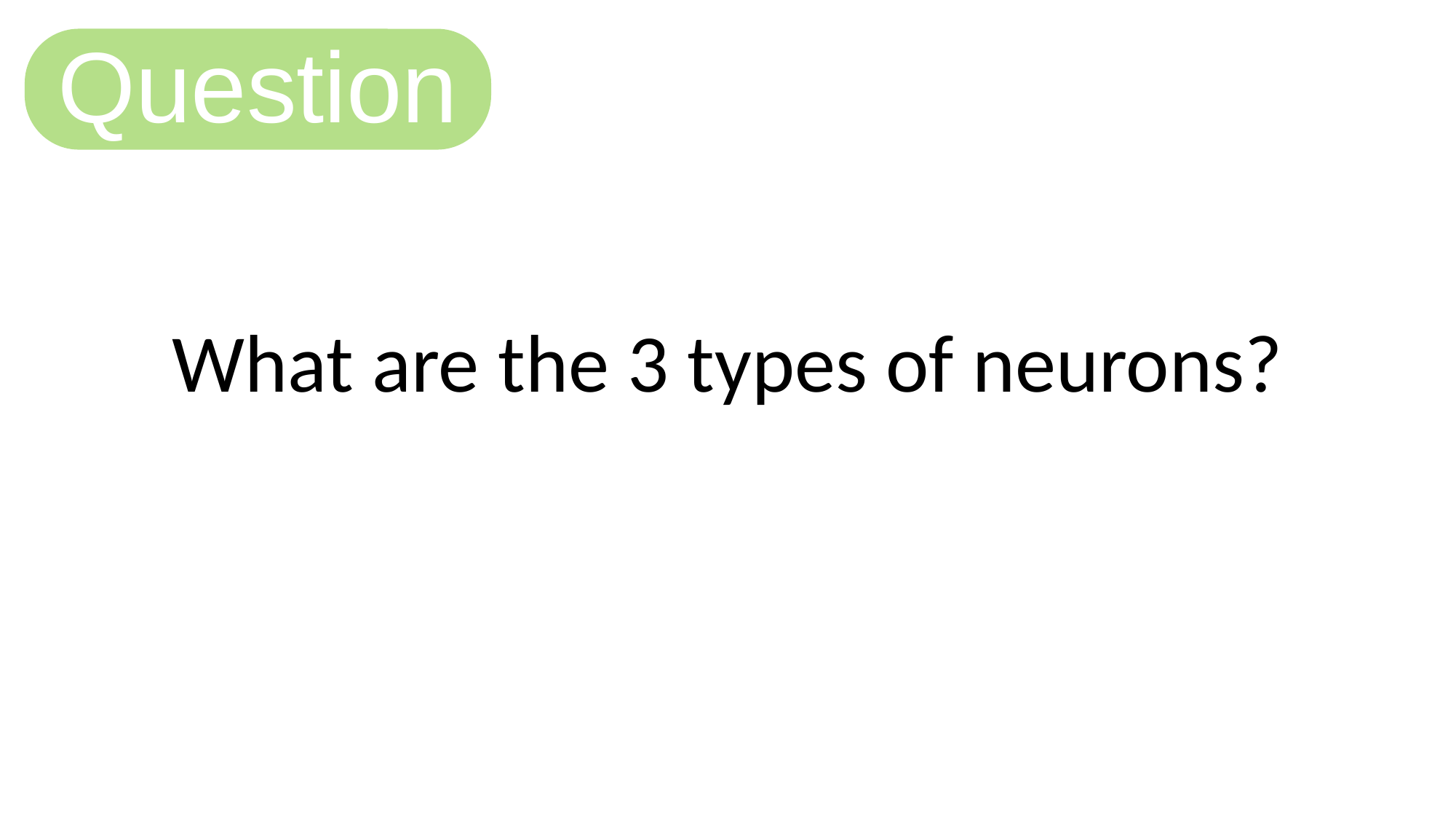

Question

What are the 3 types of neurons?